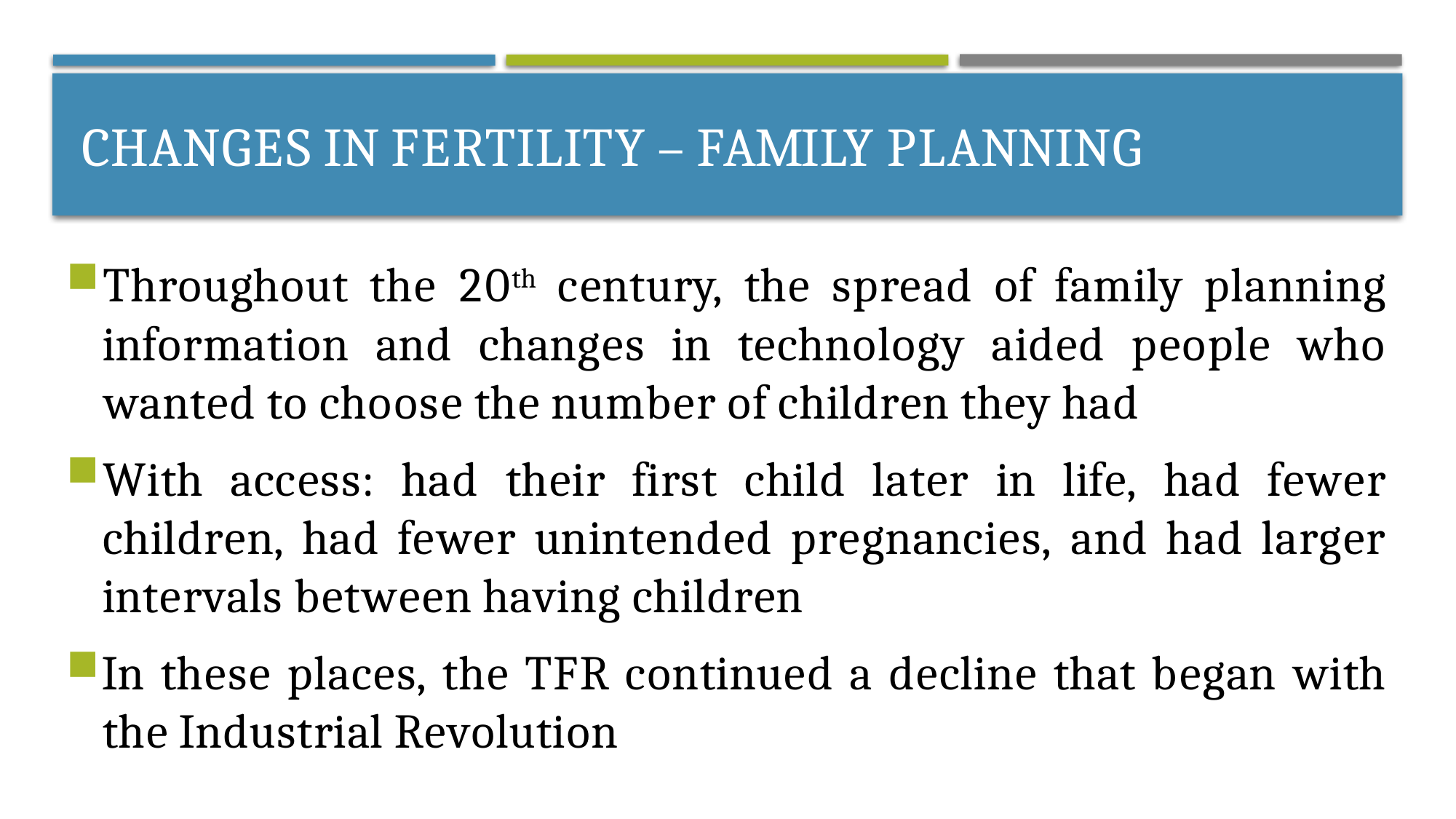

# Changes in fertility – family planning
Throughout the 20th century, the spread of family planning information and changes in technology aided people who wanted to choose the number of children they had
With access: had their first child later in life, had fewer children, had fewer unintended pregnancies, and had larger intervals between having children
In these places, the TFR continued a decline that began with the Industrial Revolution